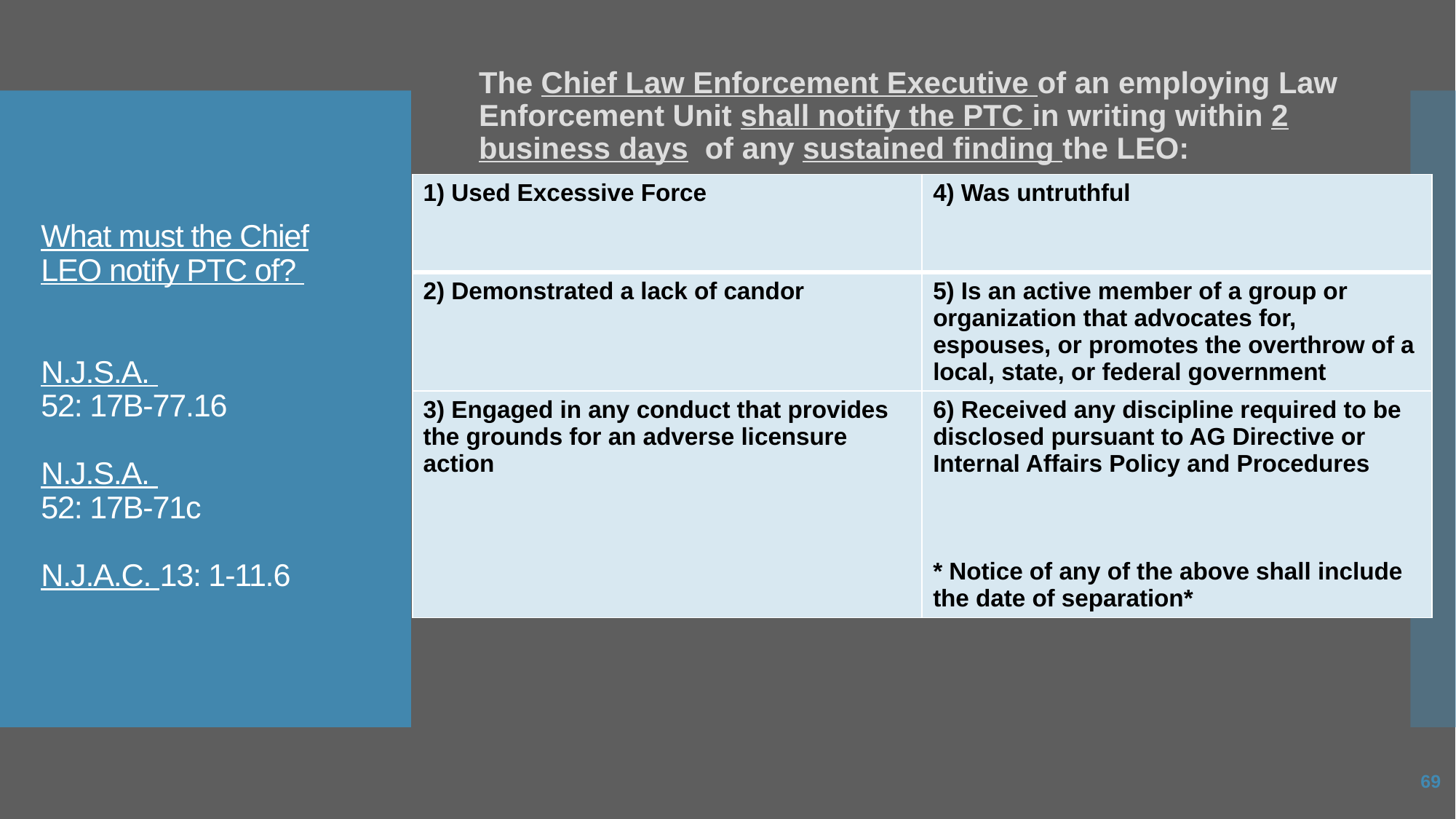

The Chief Law Enforcement Executive of an employing Law Enforcement Unit shall notify the PTC in writing within 2 business days  of any sustained finding the LEO:

# What must the Chief LEO notify PTC of? N.J.S.A. 52: 17B-77.16 N.J.S.A. 52: 17B-71c N.J.A.C. 13: 1-11.6
| 1) Used Excessive Force | 4) Was untruthful |
| --- | --- |
| 2) Demonstrated a lack of candor | 5) Is an active member of a group or organization that advocates for, espouses, or promotes the overthrow of a local, state, or federal government |
| 3) Engaged in any conduct that provides the grounds for an adverse licensure action | 6) Received any discipline required to be disclosed pursuant to AG Directive or Internal Affairs Policy and Procedures \* Notice of any of the above shall include the date of separation\* |
69